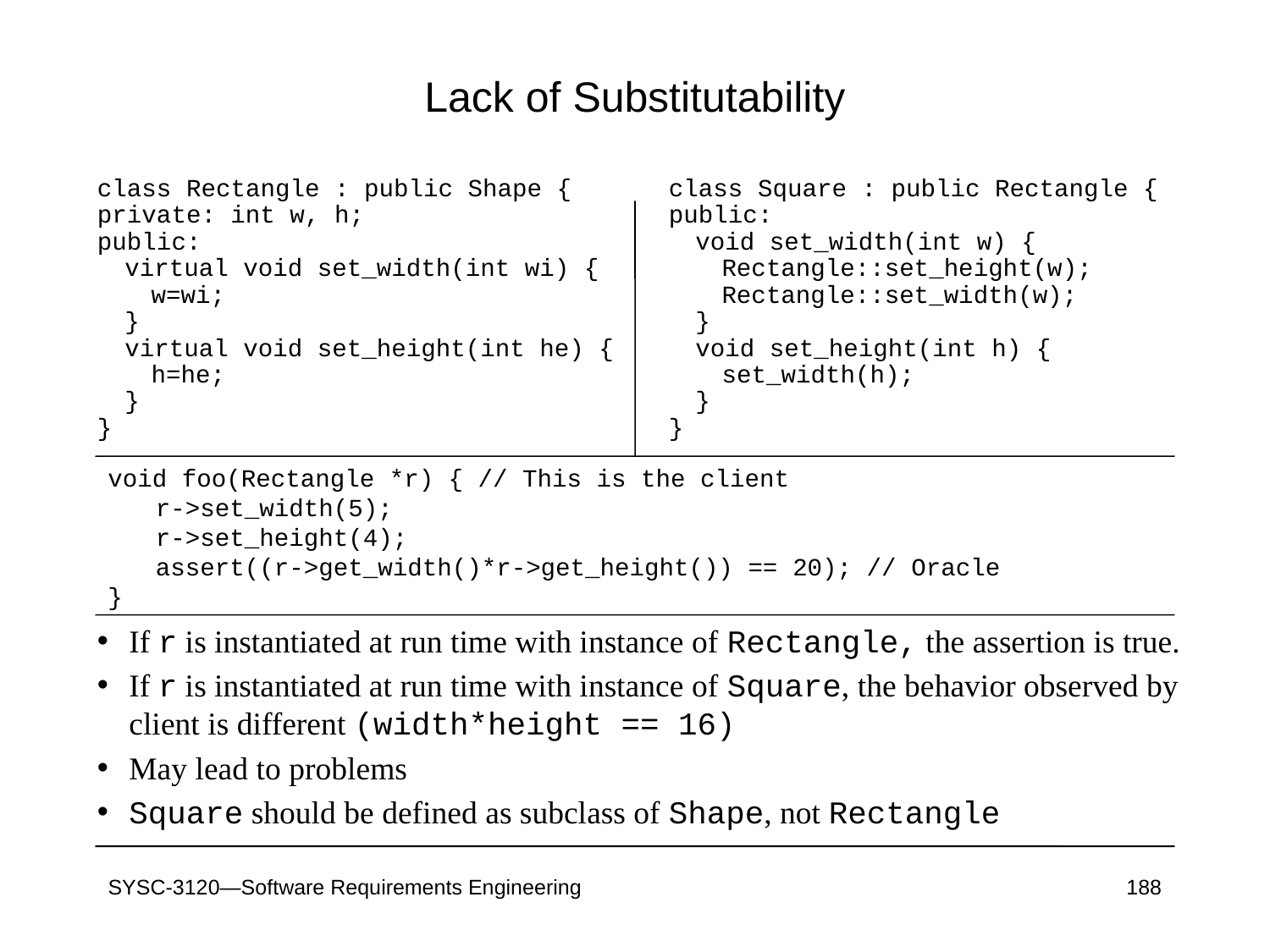

# Lack of Substitutability
class Rectangle : public Shape {
private: int w, h;
public:
virtual void set_width(int wi) {
w=wi;
}
virtual void set_height(int he) {
h=he;
}
}
class Square : public Rectangle {
public:
void set_width(int w) {
Rectangle::set_height(w);
Rectangle::set_width(w);
}
void set_height(int h) {
set_width(h);
}
}

void foo(Rectangle *r) { // This is the client
r->set_width(5);
r->set_height(4);
assert((r->get_width()*r->get_height()) == 20); // Oracle
}

If r is instantiated at run time with instance of Rectangle, the assertion is true.
If r is instantiated at run time with instance of Square, the behavior observed by client is different (width*height == 16)
May lead to problems
Square should be defined as subclass of Shape, not Rectangle

SYSC-3120—Software Requirements Engineering
188